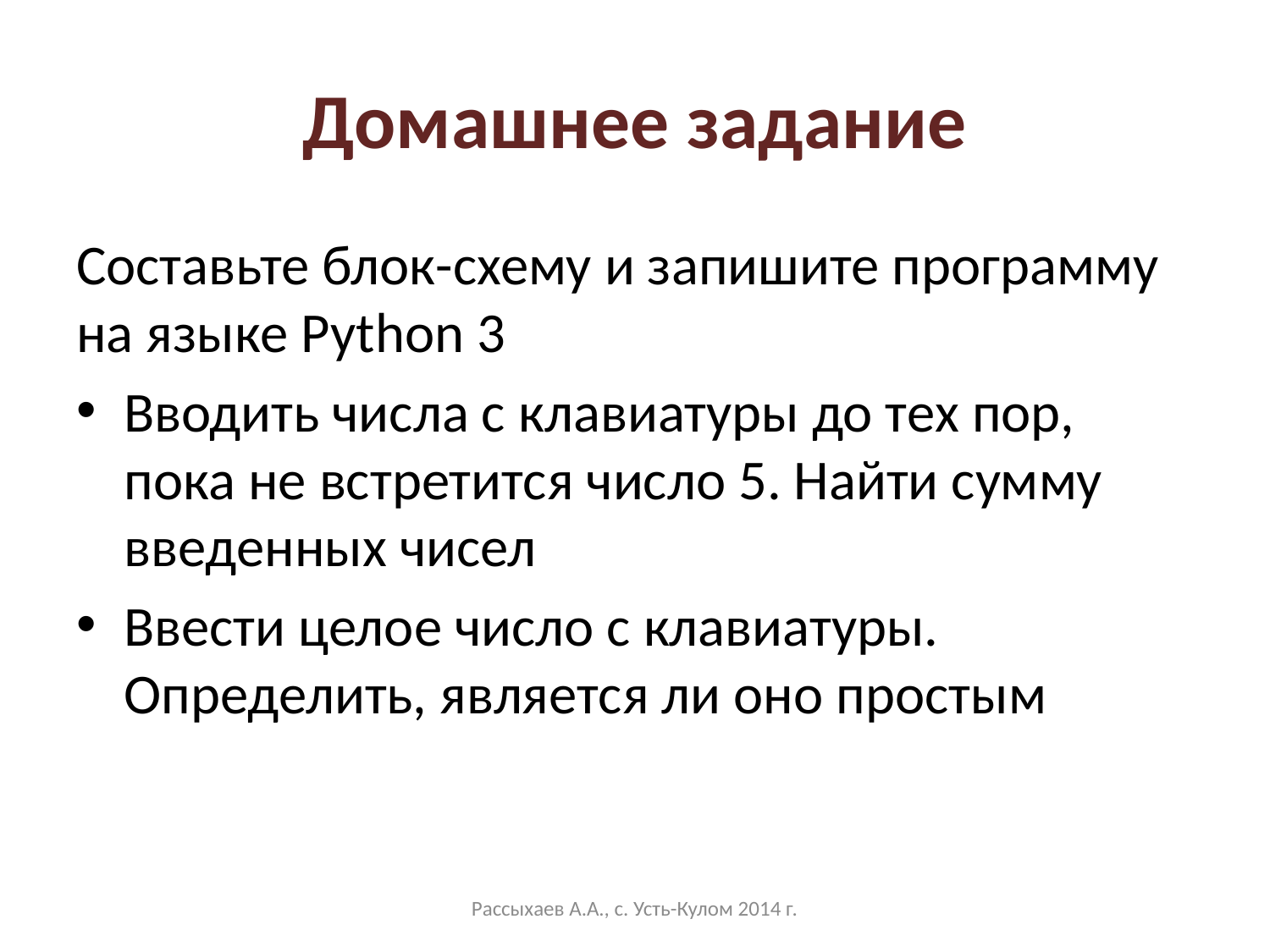

# Домашнее задание
Составьте блок-схему и запишите программу на языке Python 3
Вводить числа с клавиатуры до тех пор, пока не встретится число 5. Найти сумму введенных чисел
Ввести целое число с клавиатуры. Определить, является ли оно простым
Рассыхаев А.А., с. Усть-Кулом 2014 г.